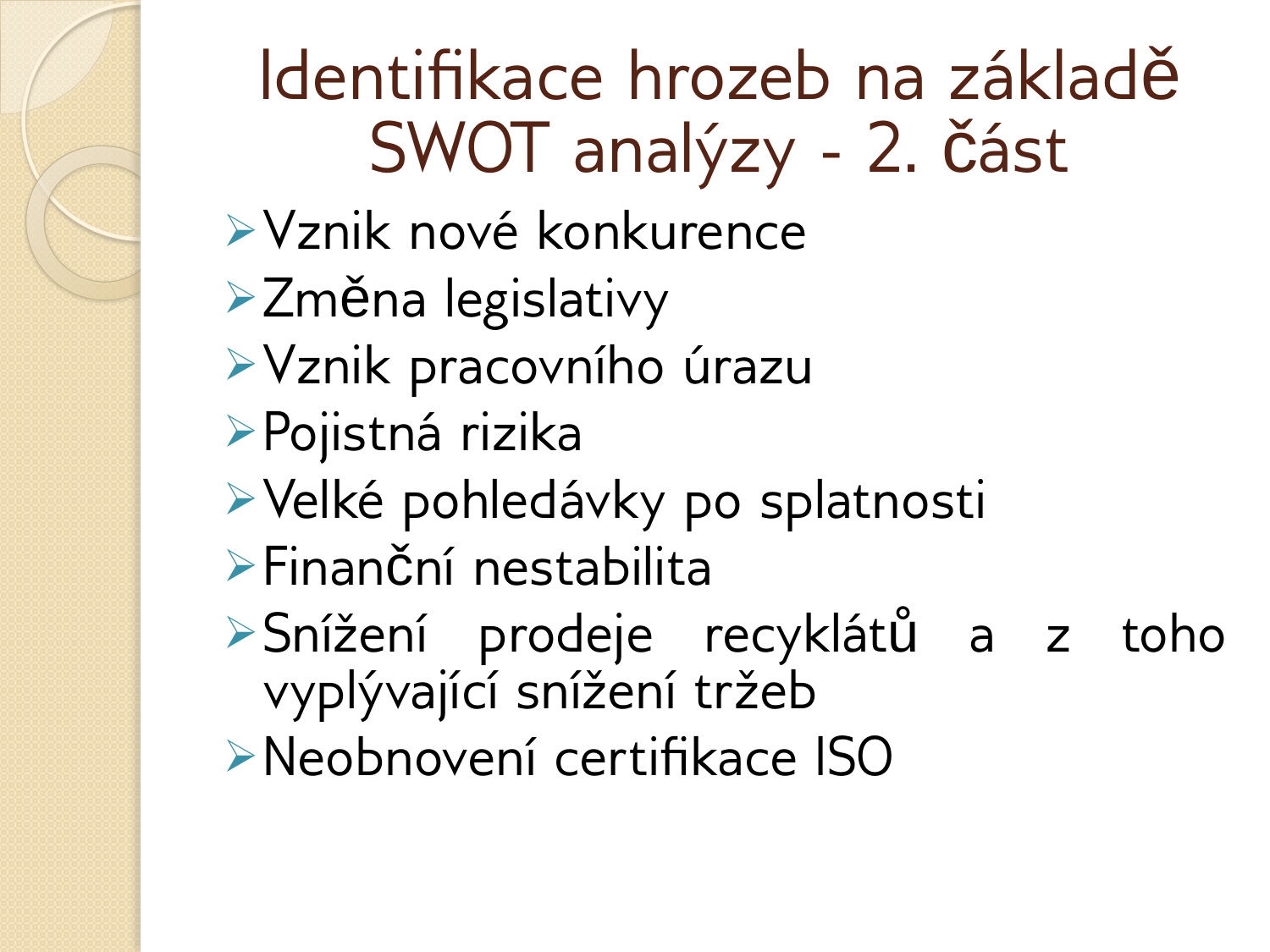

# Identifikace hrozeb na základě SWOT analýzy - 2. část
Vznik nové konkurence
Změna legislativy
Vznik pracovního úrazu
Pojistná rizika
Velké pohledávky po splatnosti
Finanční nestabilita
Snížení prodeje recyklátů a z toho vyplývající snížení tržeb
Neobnovení certifikace ISO